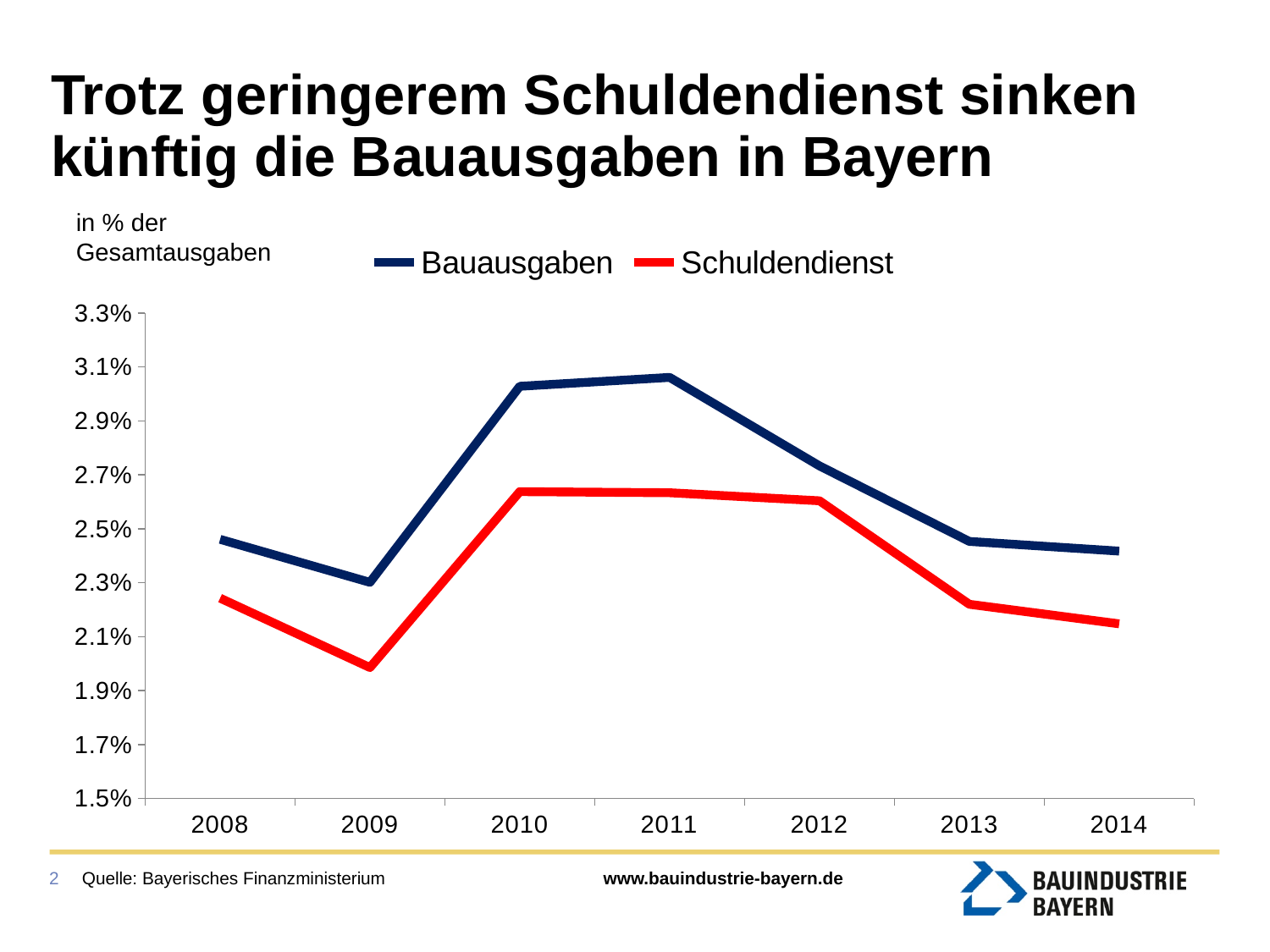

# Trotz geringerem Schuldendienst sinken künftig die Bauausgaben in Bayern
in % der Gesamtausgaben

### Chart

| Category | Bauausgaben | Schuldendienst |
|---|---|---|
| 2008 | 0.024608455457130803 | 0.02242678241780177 |
| 2009 | 0.023012552301255228 | 0.019853556485355674 |
| 2010 | 0.030281838719695104 | 0.02637511645493407 |
| 2011 | 0.03061077919571238 | 0.026335279938594438 |
| 2012 | 0.0273292149850078 | 0.026037715400455266 |
| 2013 | 0.02452831380741683 | 0.022199103275004812 |
| 2014 | 0.02416896769277409 | 0.021473284882053686 |
2
Quelle: Bayerisches Finanzministerium